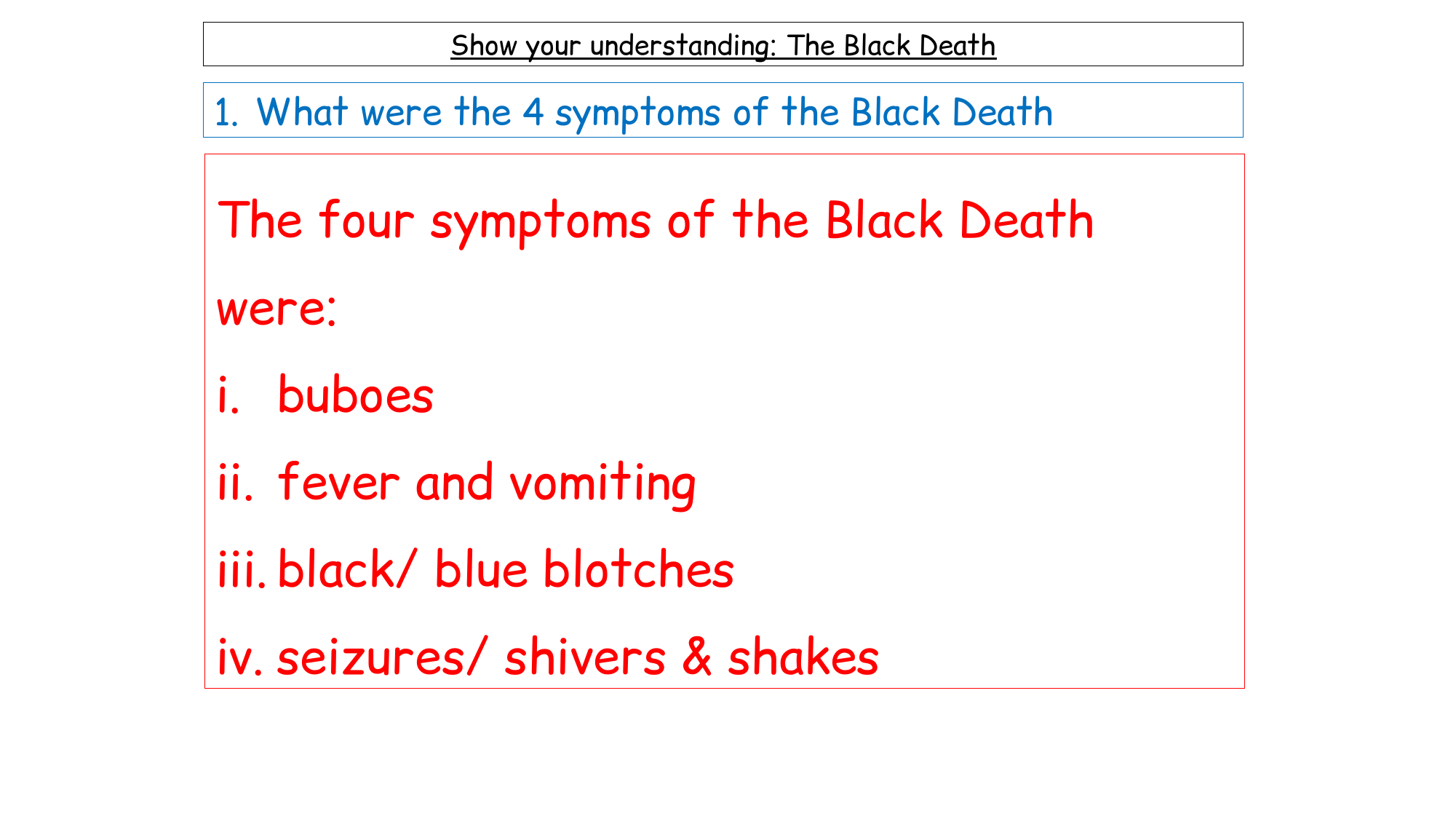

Show your understanding: The Black Death
What were the 4 symptoms of the Black Death
The four symptoms of the Black Death were:
buboes
fever and vomiting
black/ blue blotches
seizures/ shivers & shakes